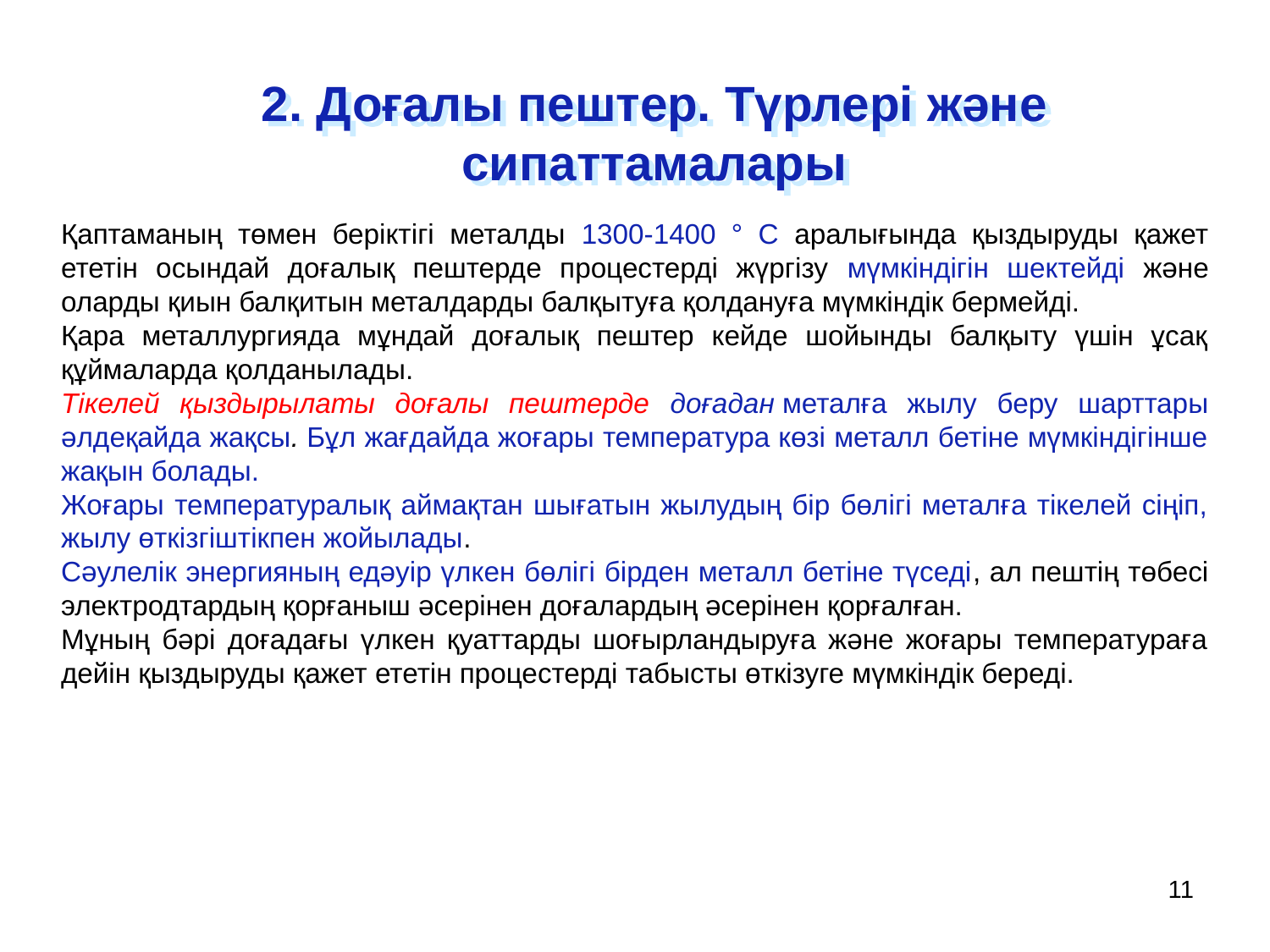

2. Доғалы пештер. Түрлері және сипаттамалары

Қаптаманың төмен беріктігі металды 1300-1400 ° С аралығында қыздыруды қажет ететін осындай доғалық пештерде процестерді жүргізу мүмкіндігін шектейді және оларды қиын балқитын металдарды балқытуға қолдануға мүмкіндік бермейді.
Қара металлургияда мұндай доғалық пештер кейде шойынды балқыту үшін ұсақ құймаларда қолданылады.
Тікелей қыздырылаты доғалы пештерде доғадан металға жылу беру шарттары әлдеқайда жақсы. Бұл жағдайда жоғары температура көзі металл бетіне мүмкіндігінше жақын болады.
Жоғары температуралық аймақтан шығатын жылудың бір бөлігі металға тікелей сіңіп, жылу өткізгіштікпен жойылады.
Сәулелік энергияның едәуір үлкен бөлігі бірден металл бетіне түседі, ал пештің төбесі электродтардың қорғаныш әсерінен доғалардың әсерінен қорғалған.
Мұның бәрі доғадағы үлкен қуаттарды шоғырландыруға және жоғары температураға дейін қыздыруды қажет ететін процестерді табысты өткізуге мүмкіндік береді.
11